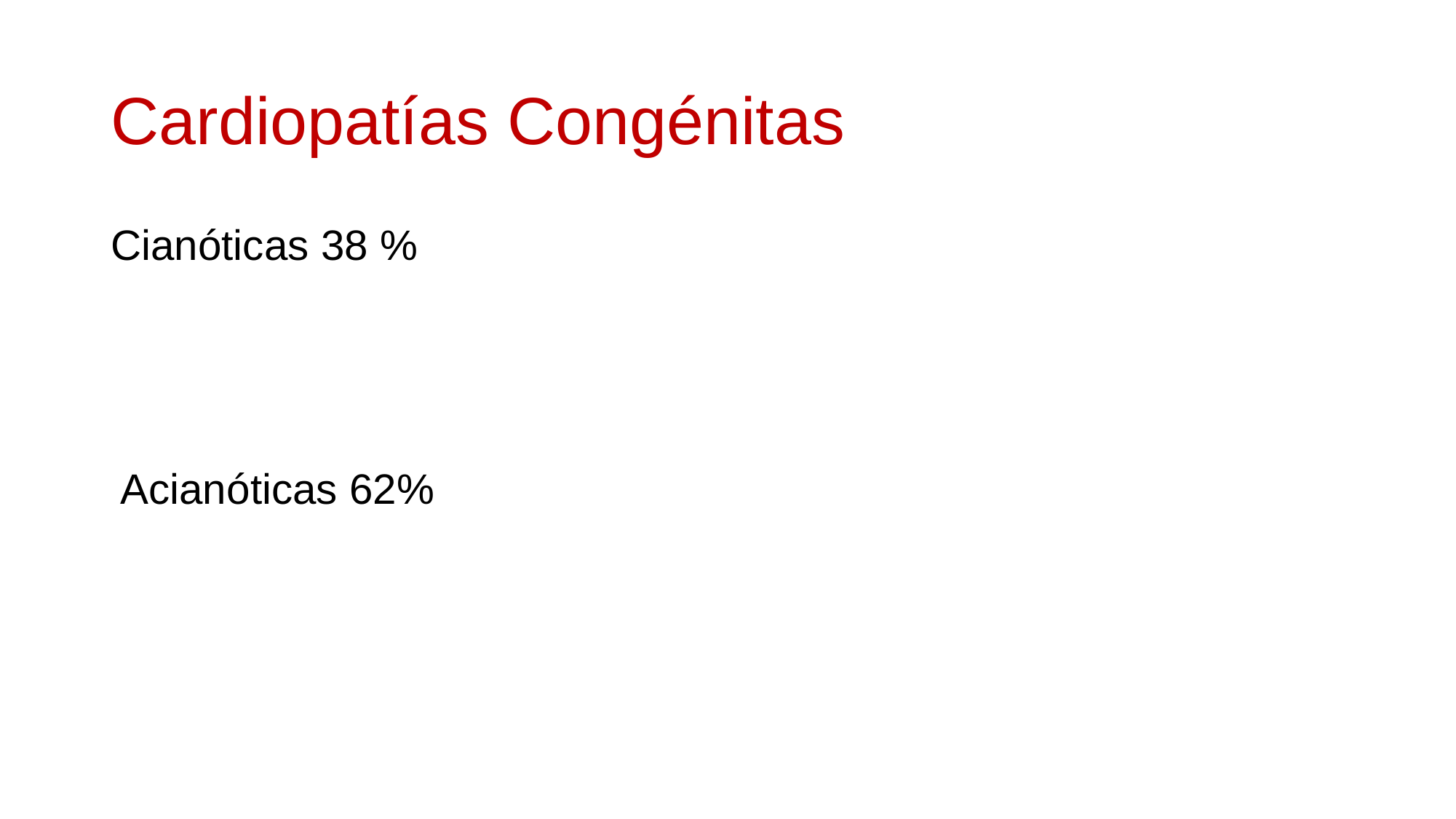

# Cardiopatías Congénitas
Cianóticas 38 %

 Acianóticas 62%